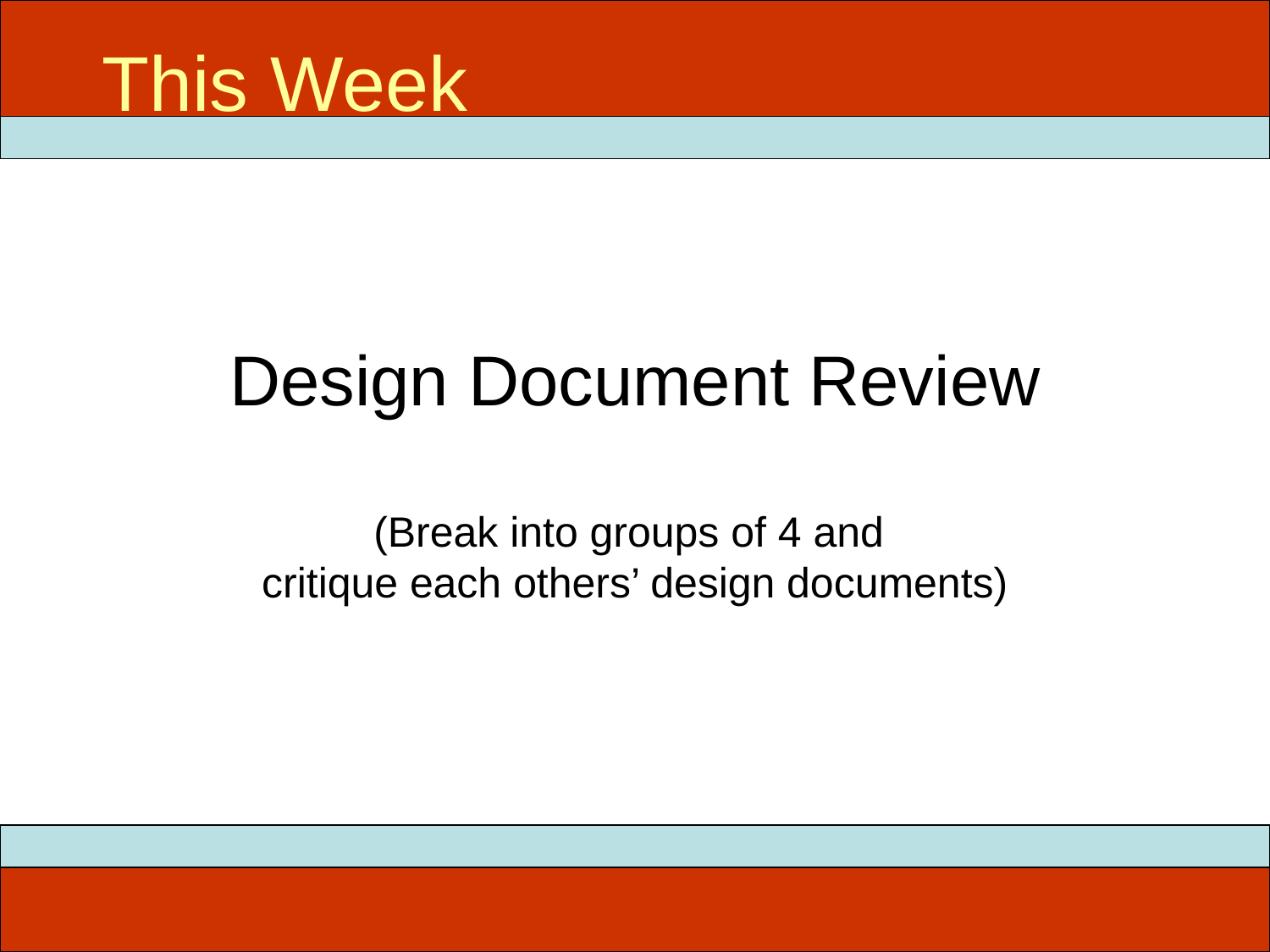

The ADDIE Model
# This Week
Design Document Review
(Break into groups of 4 and
critique each others’ design documents)